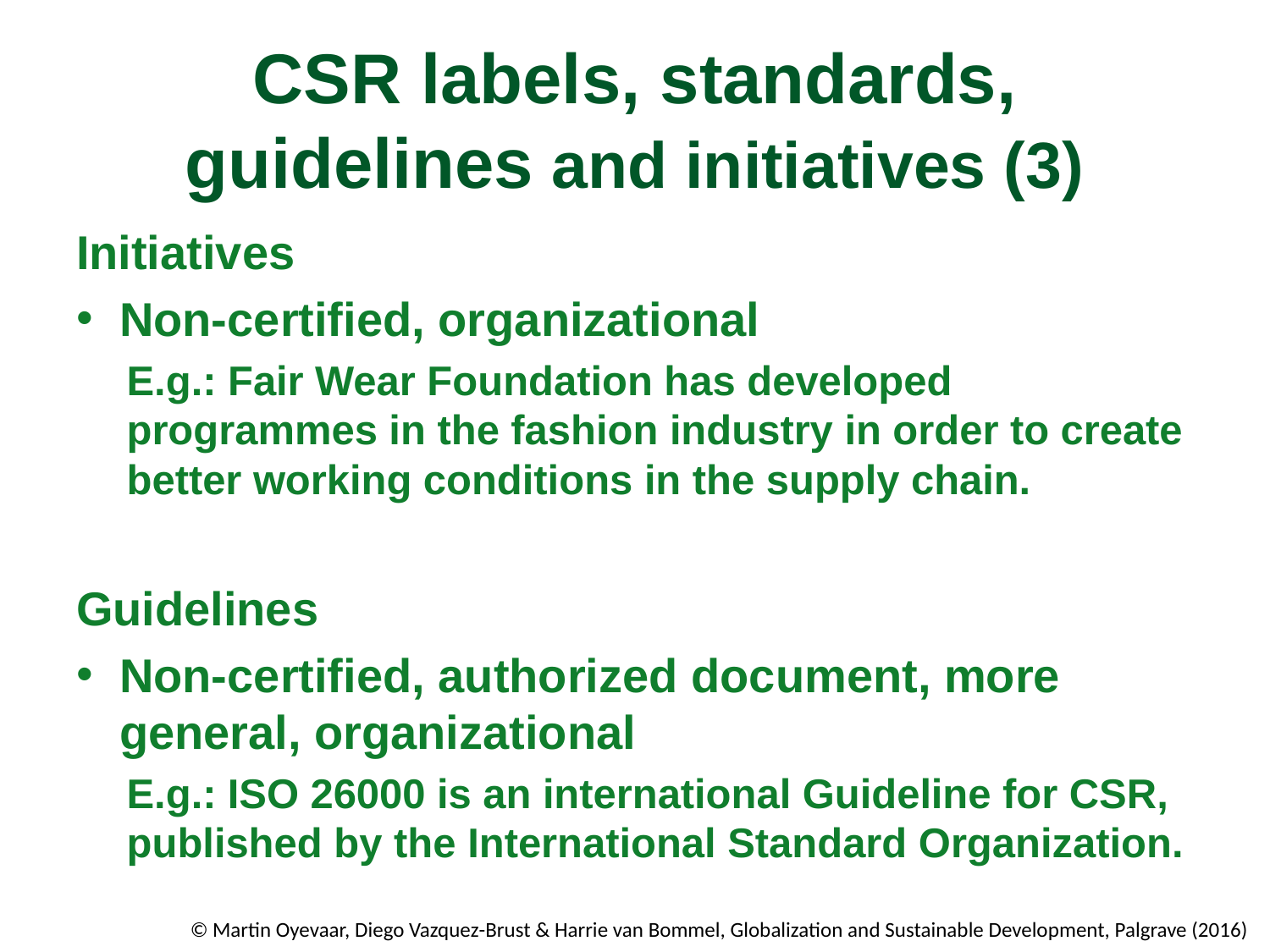

# CSR labels, standards, guidelines and initiatives (3)
Initiatives
Non-certified, organizational
E.g.: Fair Wear Foundation has developed programmes in the fashion industry in order to create better working conditions in the supply chain.

Guidelines
Non-certified, authorized document, more general, organizational
E.g.: ISO 26000 is an international Guideline for CSR, published by the International Standard Organization.

© Martin Oyevaar, Diego Vazquez-Brust & Harrie van Bommel, Globalization and Sustainable Development, Palgrave (2016)